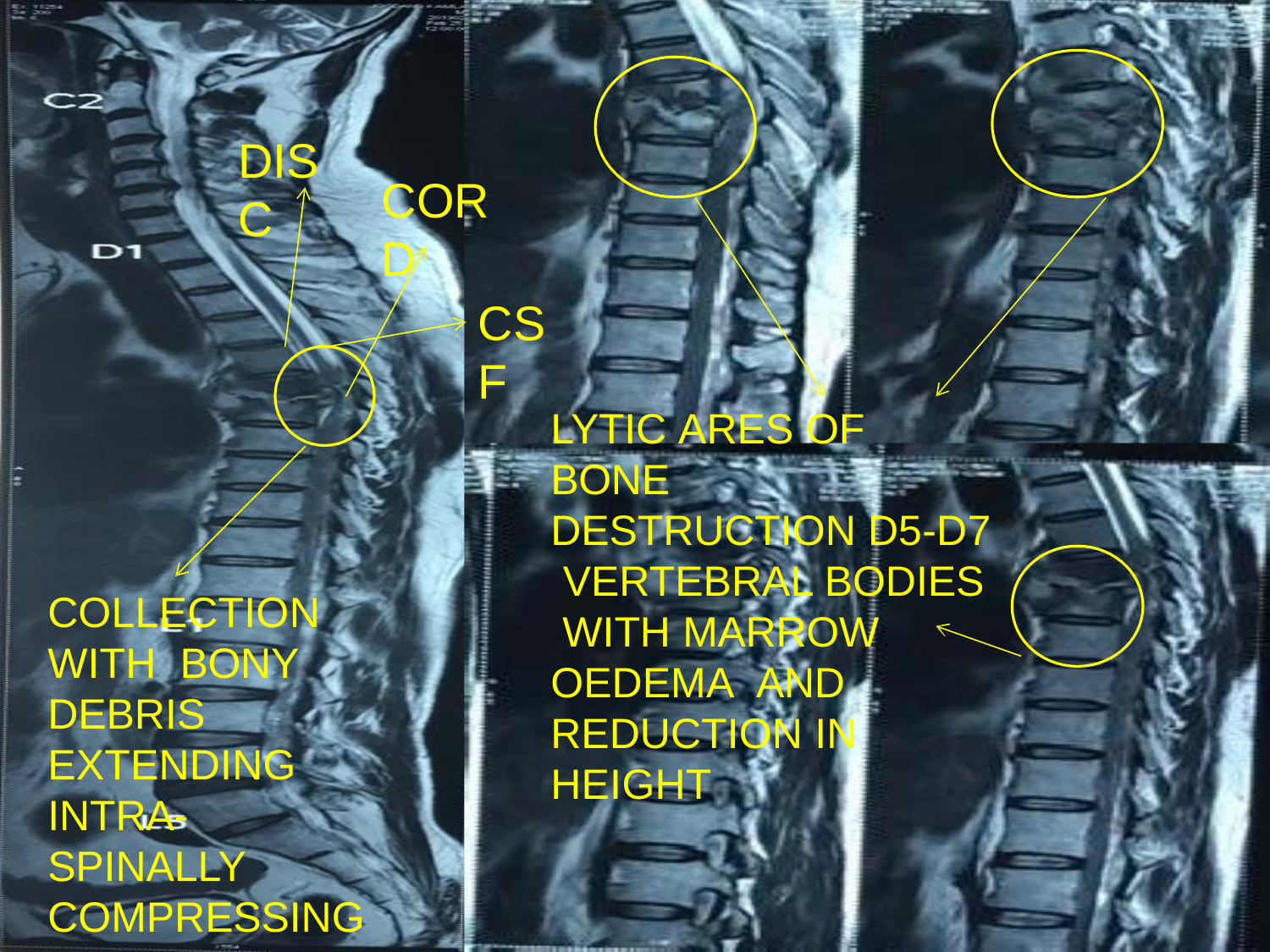

# DISC
CORD

CSF

LYTIC ARES OF BONE  DESTRUCTION D5-D7  VERTEBRAL BODIES  WITH MARROW OEDEMA  AND REDUCTION IN  HEIGHT

COLLECTION WITH  BONY DEBRIS  EXTENDING  INTRA-SPINALLY  COMPRESSING  THE THECAL SAC
AND SPINAL CORD